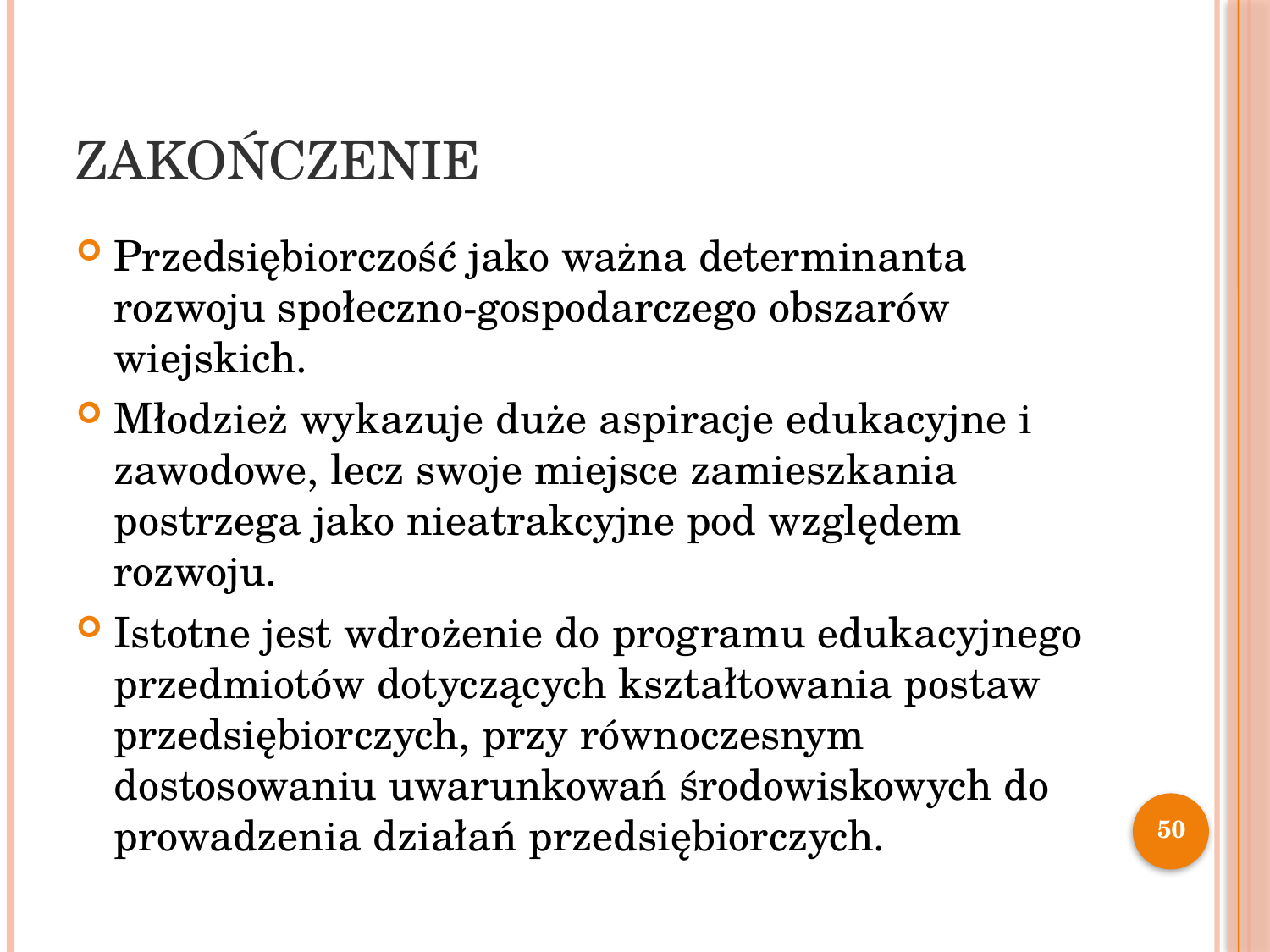

# zakończenie
Przedsiębiorczość jako ważna determinanta rozwoju społeczno-gospodarczego obszarów wiejskich.
Młodzież wykazuje duże aspiracje edukacyjne i zawodowe, lecz swoje miejsce zamieszkania postrzega jako nieatrakcyjne pod względem rozwoju.
Istotne jest wdrożenie do programu edukacyjnego przedmiotów dotyczących kształtowania postaw przedsiębiorczych, przy równoczesnym dostosowaniu uwarunkowań środowiskowych do prowadzenia działań przedsiębiorczych.

50